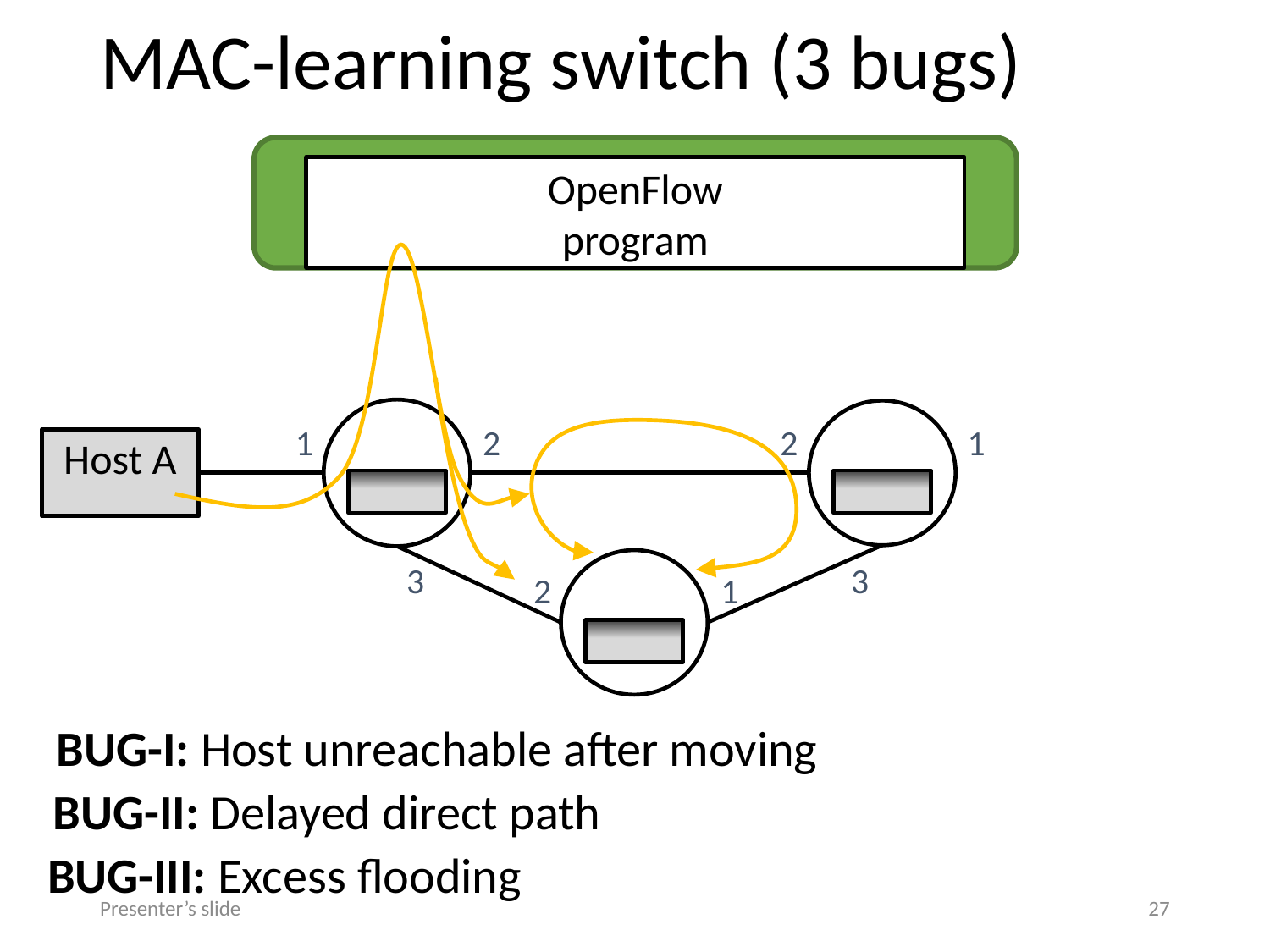

# MAC-learning switch (3 bugs)

OpenFlow
program

1
2
2
1

Host A

3
3
2
1

BUG-I: Host unreachable after moving
BUG-II: Delayed direct path
BUG-III: Excess flooding
Presenter’s slide
27